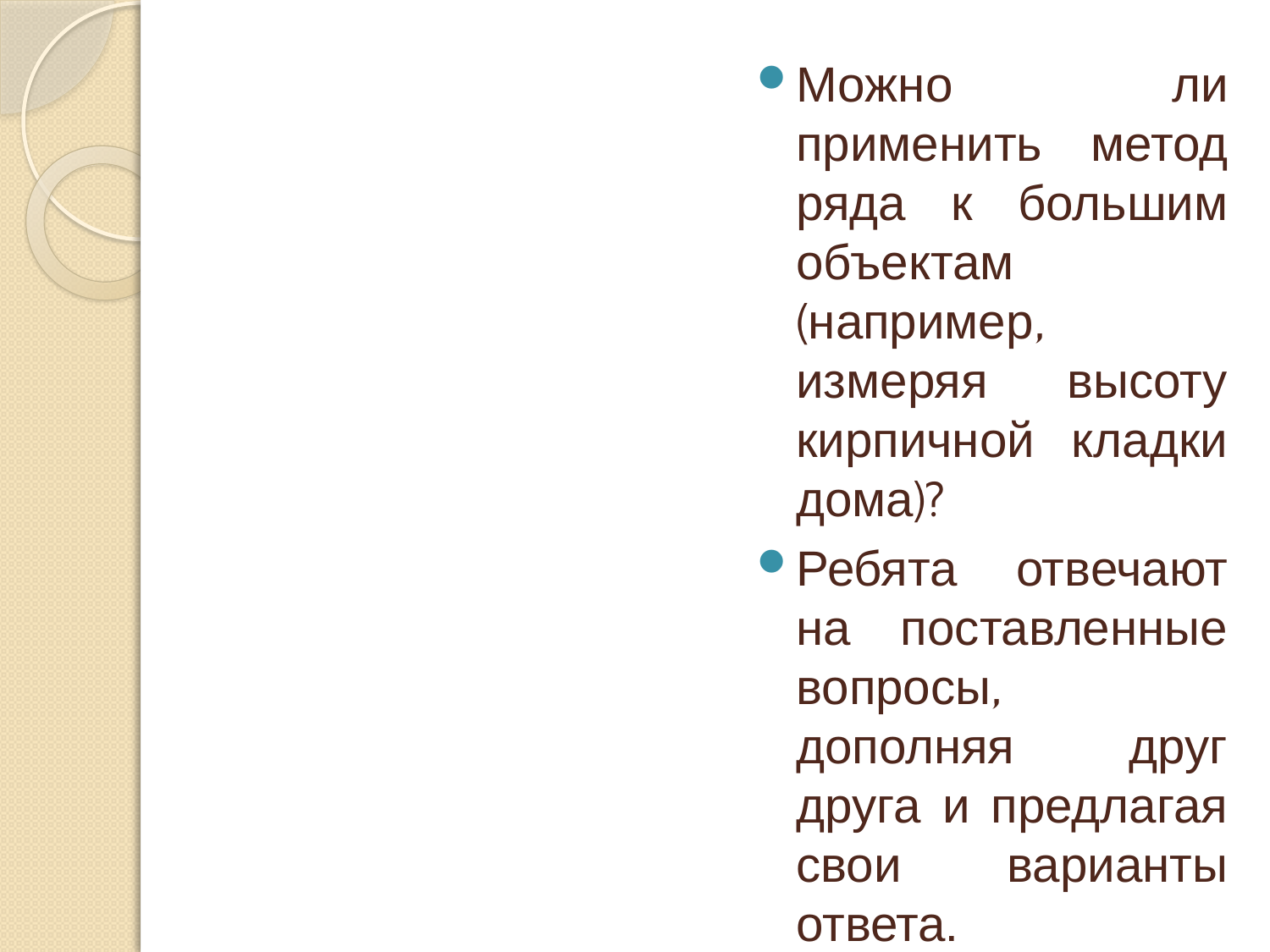

Можно ли применить метод ряда к большим объектам (например, измеряя высоту кирпичной кладки дома)?
Ребята отвечают на поставленные вопросы, дополняя друг друга и предлагая свои варианты ответа.